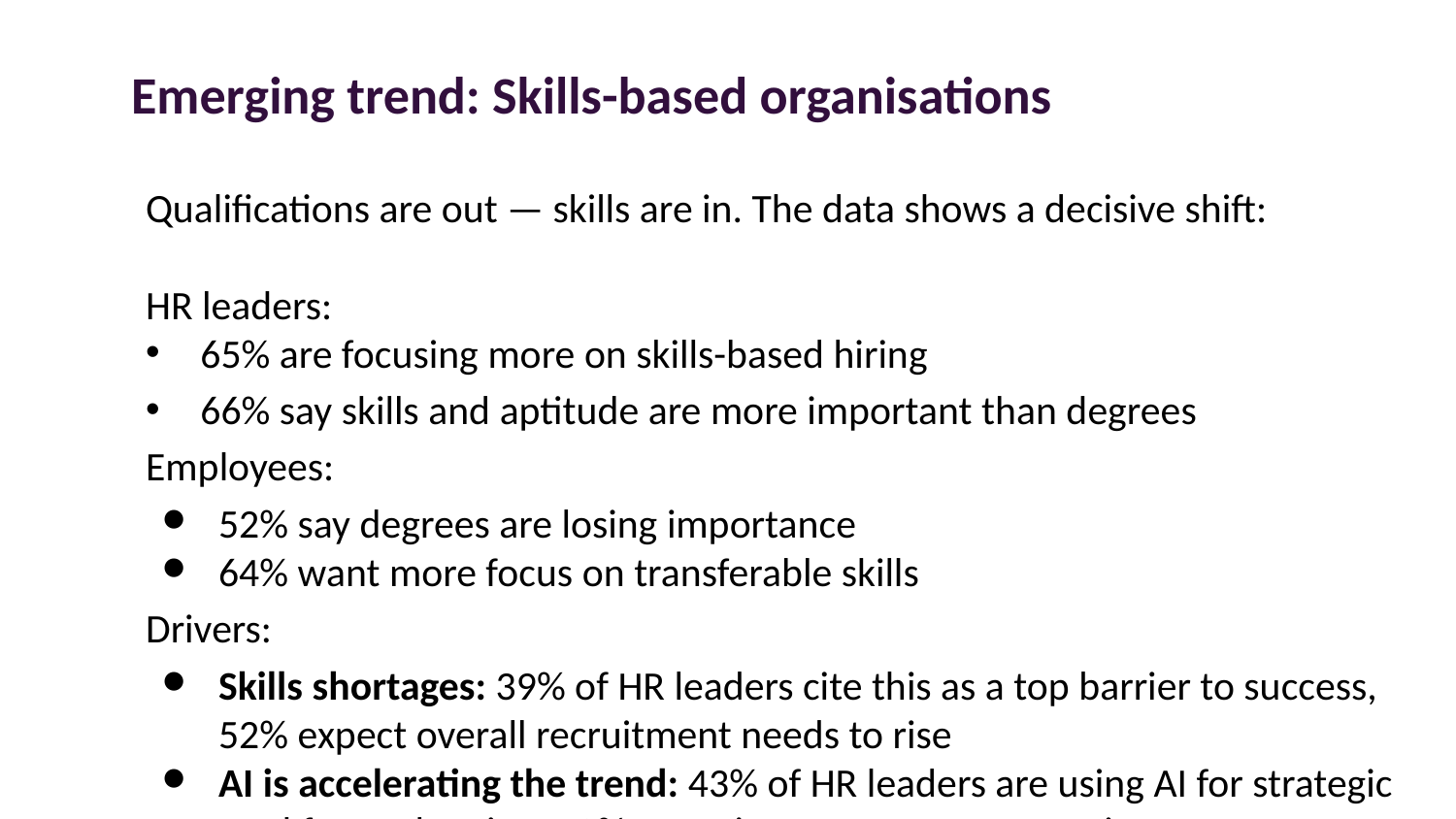

Emerging trend: Skills-based organisations
Qualifications are out — skills are in. The data shows a decisive shift:

HR leaders:
65% are focusing more on skills-based hiring
66% say skills and aptitude are more important than degrees
Employees:
52% say degrees are losing importance
64% want more focus on transferable skills
Drivers:
Skills shortages: 39% of HR leaders cite this as a top barrier to success, 52% expect overall recruitment needs to rise
AI is accelerating the trend: 43% of HR leaders are using AI for strategic workforce planning, 43% are using AI to support recruitment